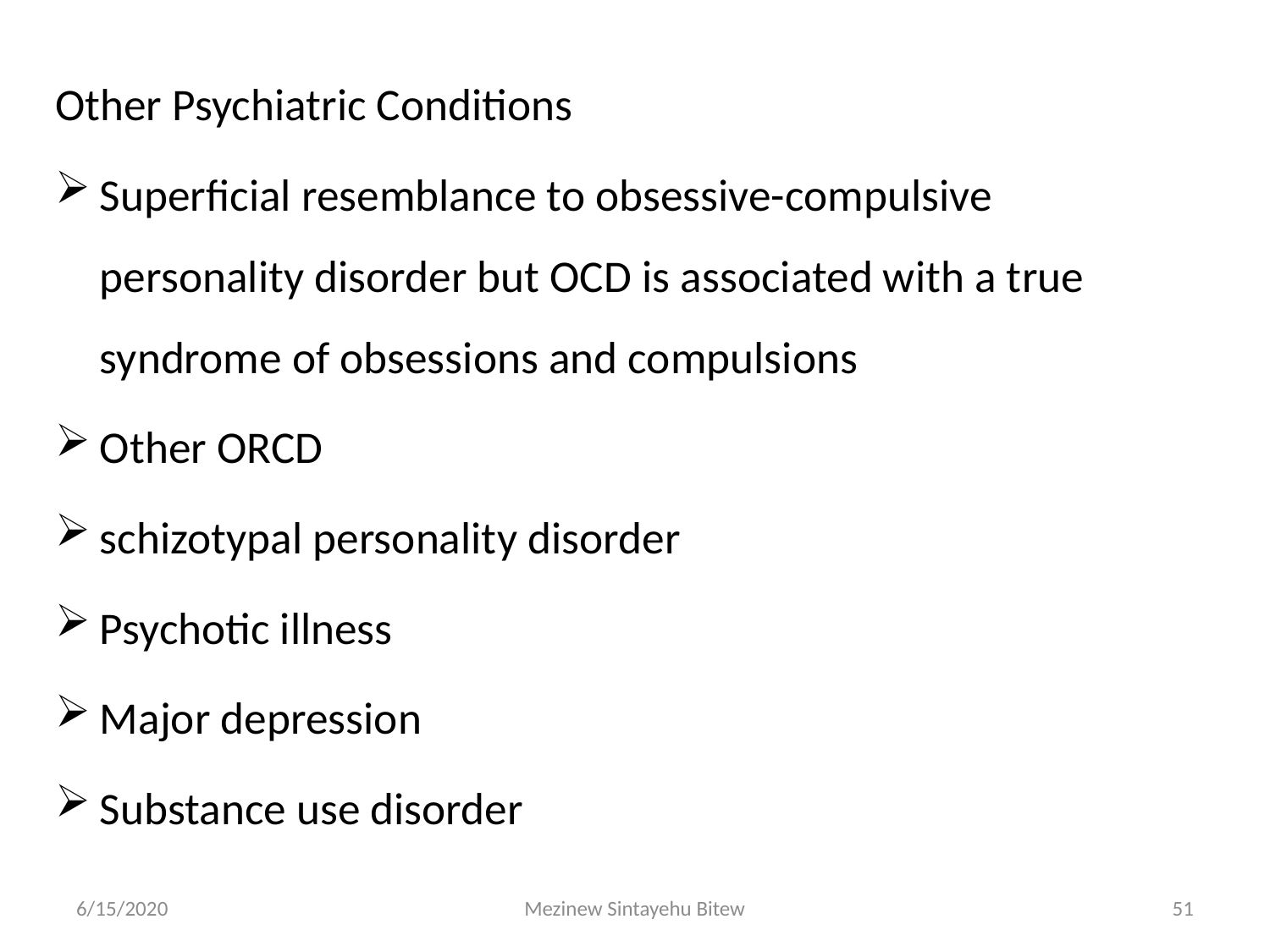

Other Psychiatric Conditions
Superficial resemblance to obsessive-compulsive personality disorder but OCD is associated with a true syndrome of obsessions and compulsions
Other ORCD
schizotypal personality disorder
Psychotic illness
Major depression
Substance use disorder

6/15/2020
Mezinew Sintayehu Bitew
51